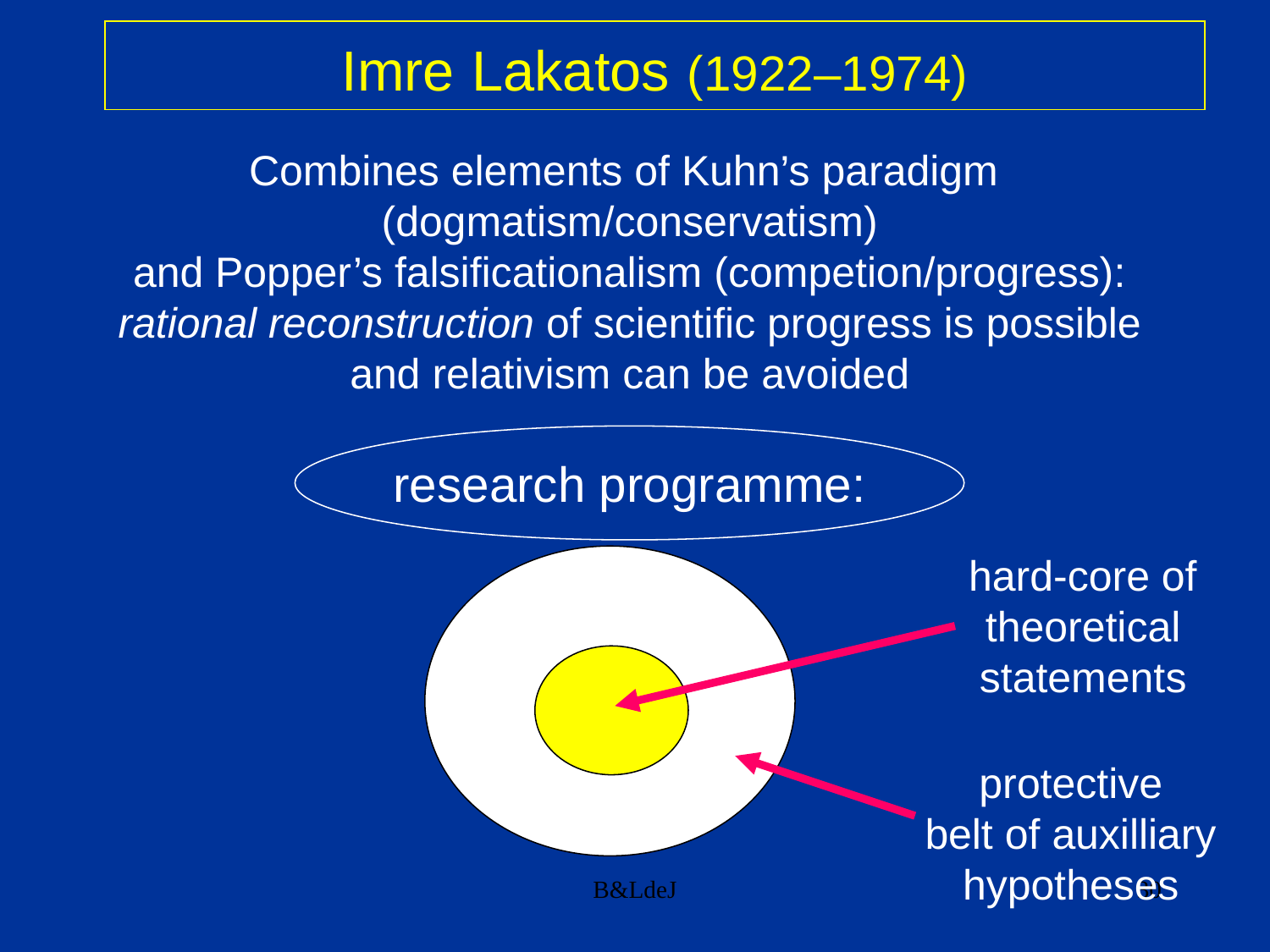

Imre Lakatos (1922–1974)

Combines elements of Kuhn’s paradigm
(dogmatism/conservatism)
and Popper’s falsificationalism (competion/progress):
rational reconstruction of scientific progress is possible
and relativism can be avoided
research programme:
hard-core of
theoretical
statements

protective
belt of auxilliary
hypotheses

B&LdeJ
30